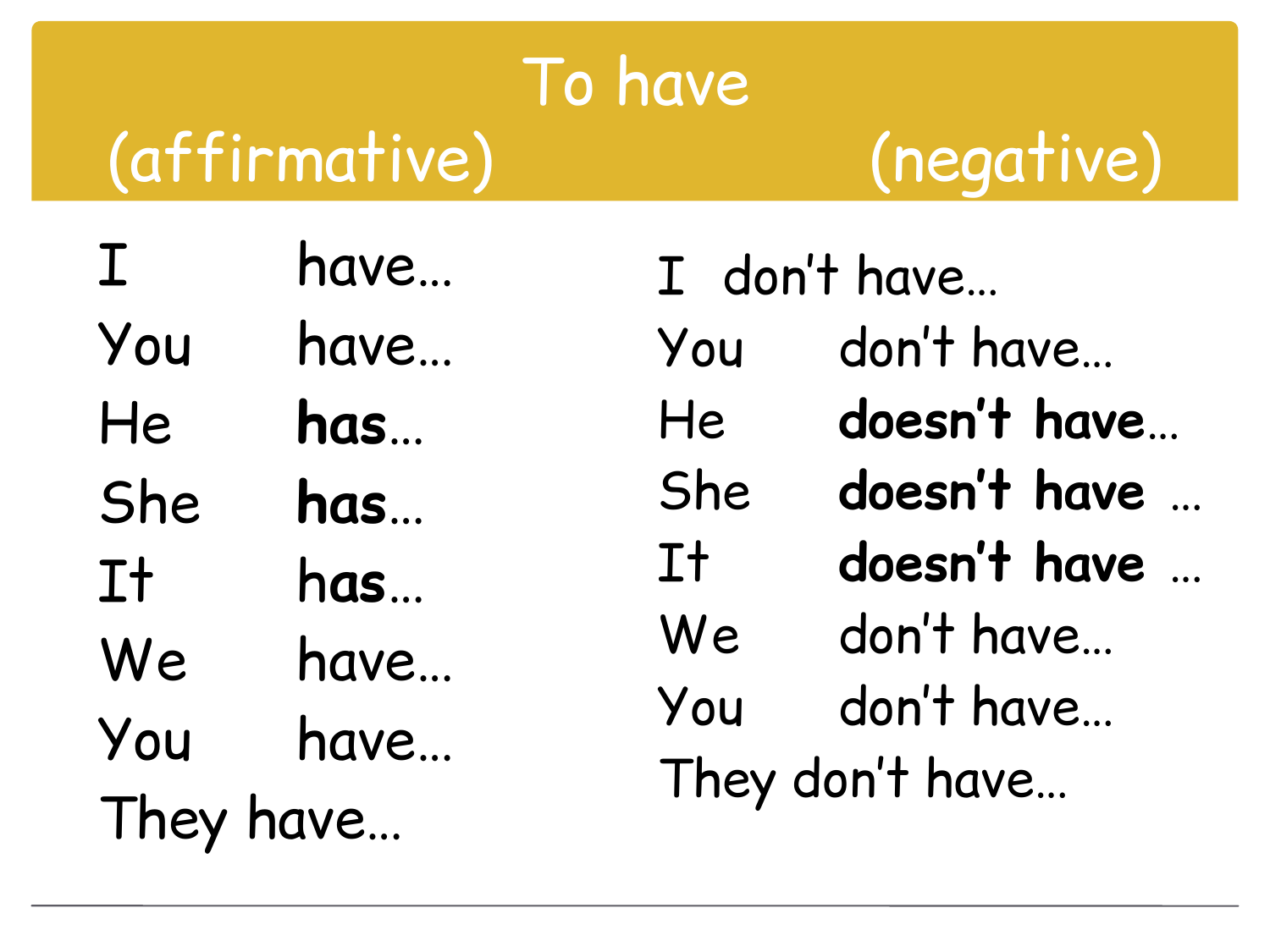

# To have (affirmative)			(negative)
I 		have…
You 	have…
He 	has…
She 	has…
It 	has…
We 	have…
You 	have…
They have…
I 		don’t have…
You 	don’t have…
He 	doesn’t have…
She 	doesn’t have …
It 	doesn’t have …
We 	don’t have…
You 	don’t have…
They don’t have…